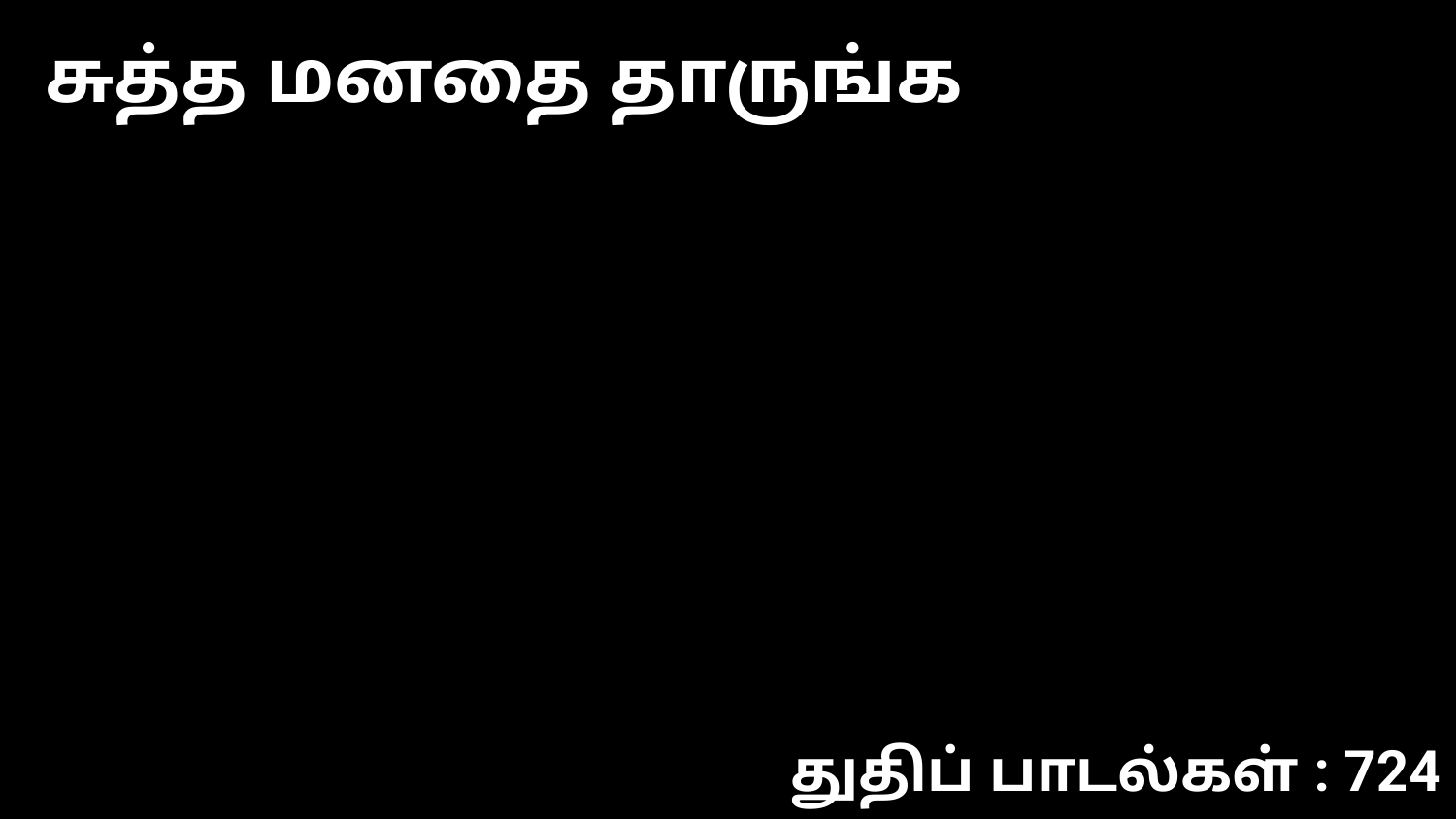

சுத்த மனதை தாருங்க
துதிப் பாடல்கள் : 724